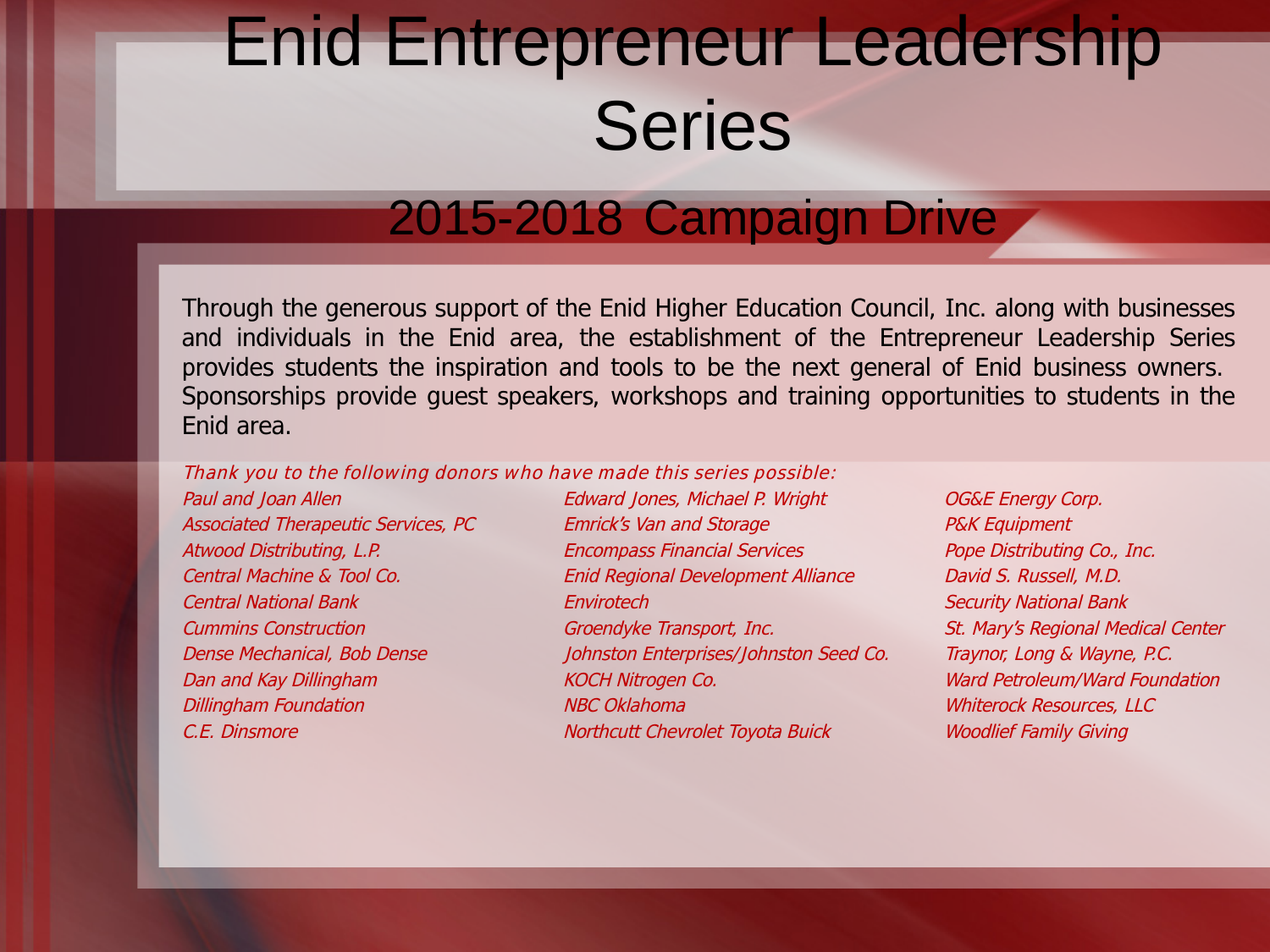

# Enid Entrepreneur Leadership Series 2015-2018 Campaign Drive
Through the generous support of the Enid Higher Education Council, Inc. along with businesses and individuals in the Enid area, the establishment of the Entrepreneur Leadership Series provides students the inspiration and tools to be the next general of Enid business owners.  Sponsorships provide guest speakers, workshops and training opportunities to students in the Enid area.

Thank you to the following donors who have made this series possible:
Paul and Joan Allen		Edward Jones, Michael P. Wright 	OG&E Energy Corp.
Associated Therapeutic Services, PC	Emrick’s Van and Storage		P&K Equipment
Atwood Distributing, L.P.		Encompass Financial Services		Pope Distributing Co., Inc.
Central Machine & Tool Co.		Enid Regional Development Alliance 	David S. Russell, M.D.
Central National Bank		Envirotech 			Security National Bank
Cummins Construction		Groendyke Transport, Inc.		St. Mary’s Regional Medical Center
Dense Mechanical, Bob Dense		Johnston Enterprises/Johnston Seed Co.	Traynor, Long & Wayne, P.C.
Dan and Kay Dillingham		KOCH Nitrogen Co.		Ward Petroleum/Ward Foundation
Dillingham Foundation		NBC Oklahoma			Whiterock Resources, LLC
C.E. Dinsmore			Northcutt Chevrolet Toyota Buick	Woodlief Family Giving